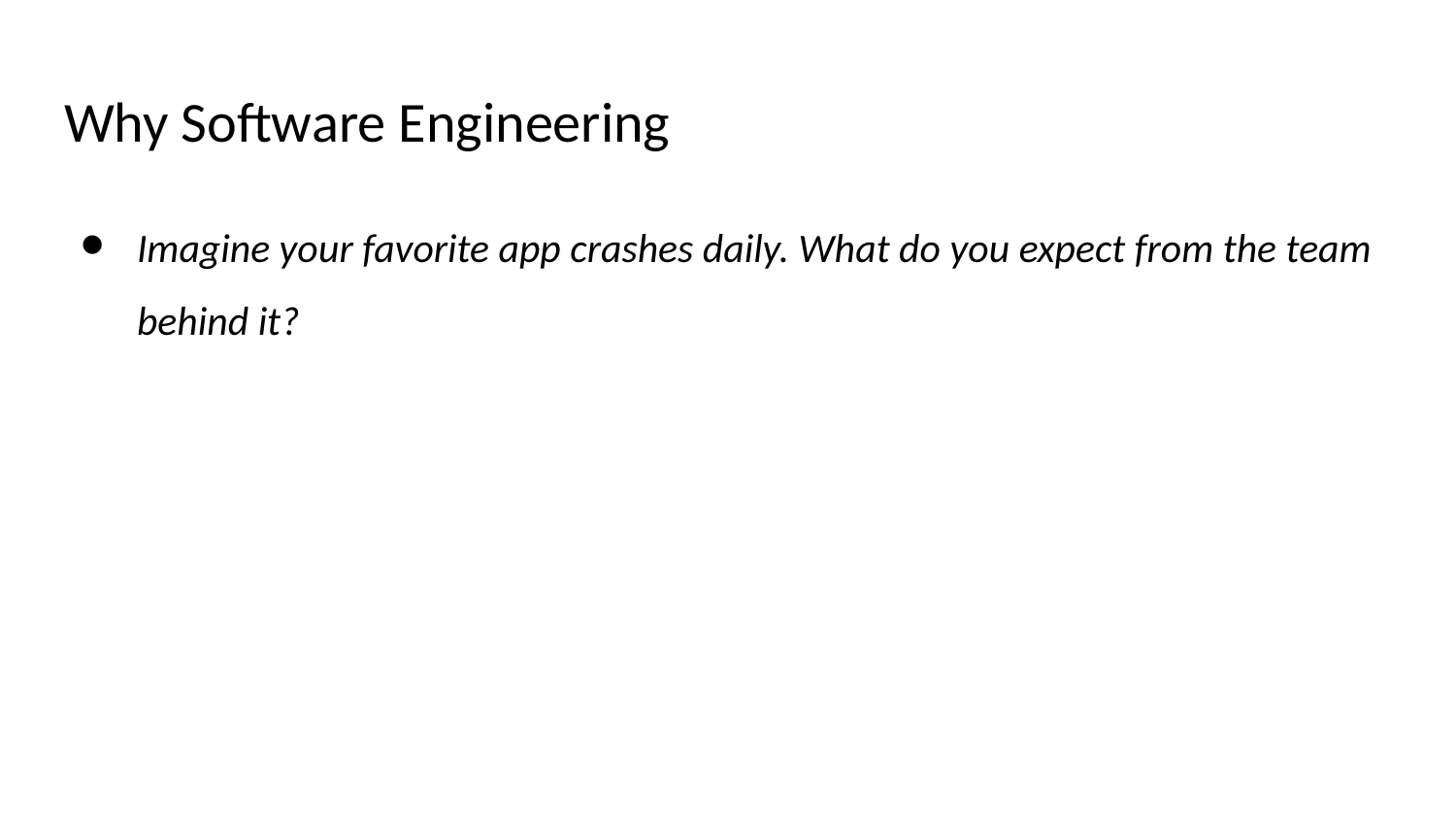

# Why Software Engineering
Imagine your favorite app crashes daily. What do you expect from the team behind it?